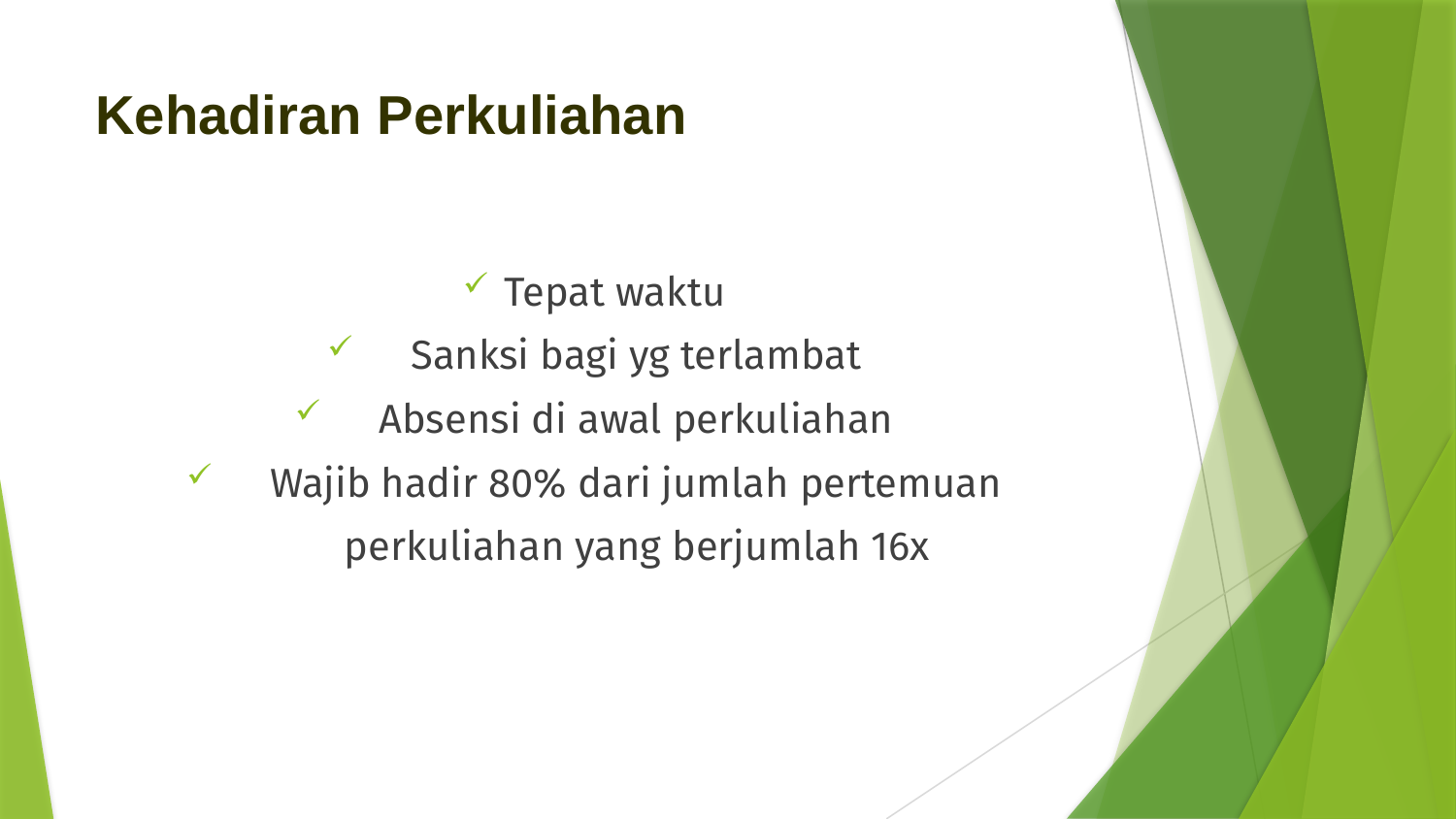

# Kehadiran Perkuliahan
Tepat waktu
    Sanksi bagi yg terlambat
    Absensi di awal perkuliahan
    Wajib hadir 80% dari jumlah pertemuan
        perkuliahan yang berjumlah 16x